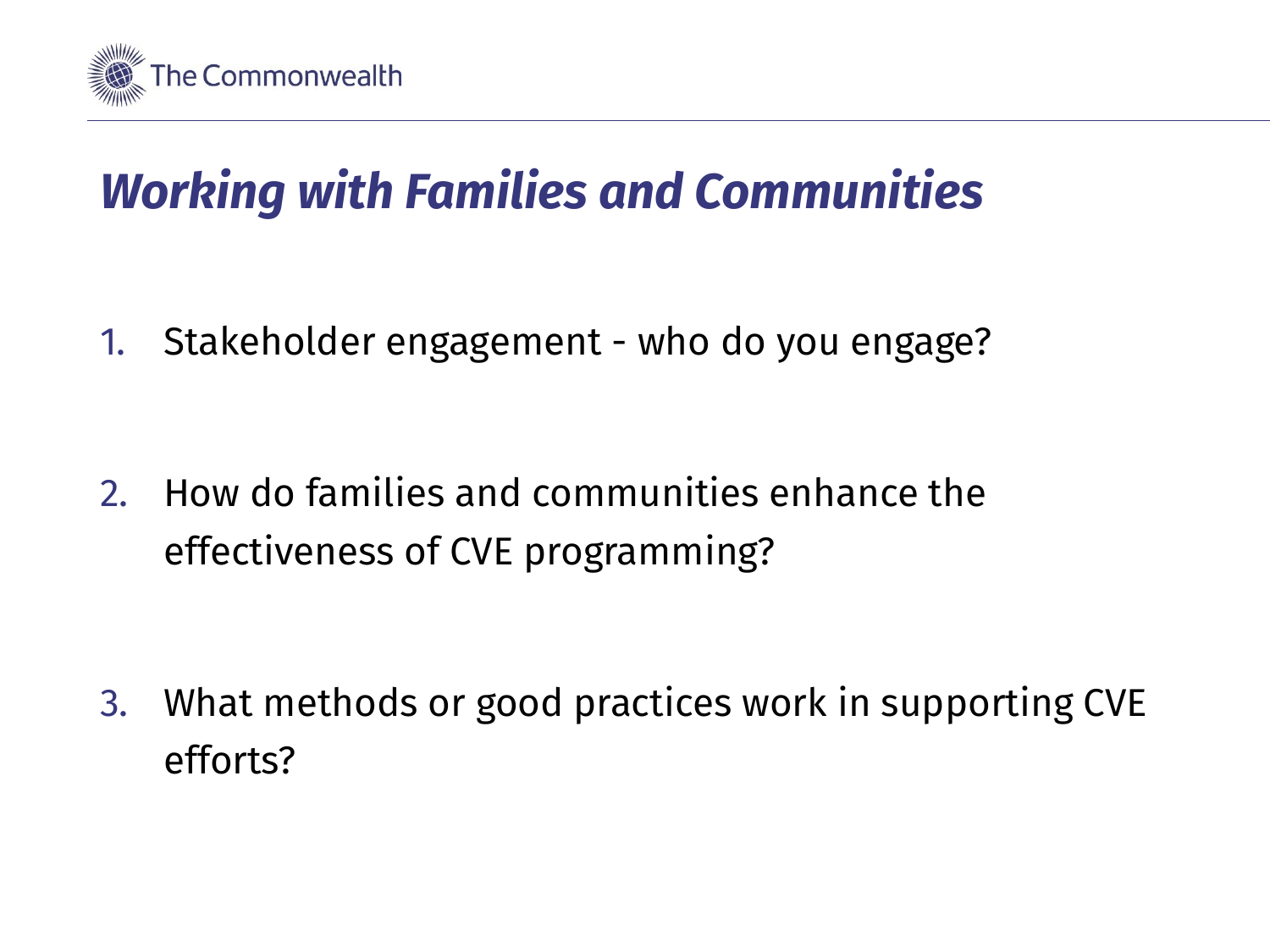

# Working with Families and Communities
Stakeholder engagement - who do you engage?

How do families and communities enhance the effectiveness of CVE programming?

What methods or good practices work in supporting CVE efforts?